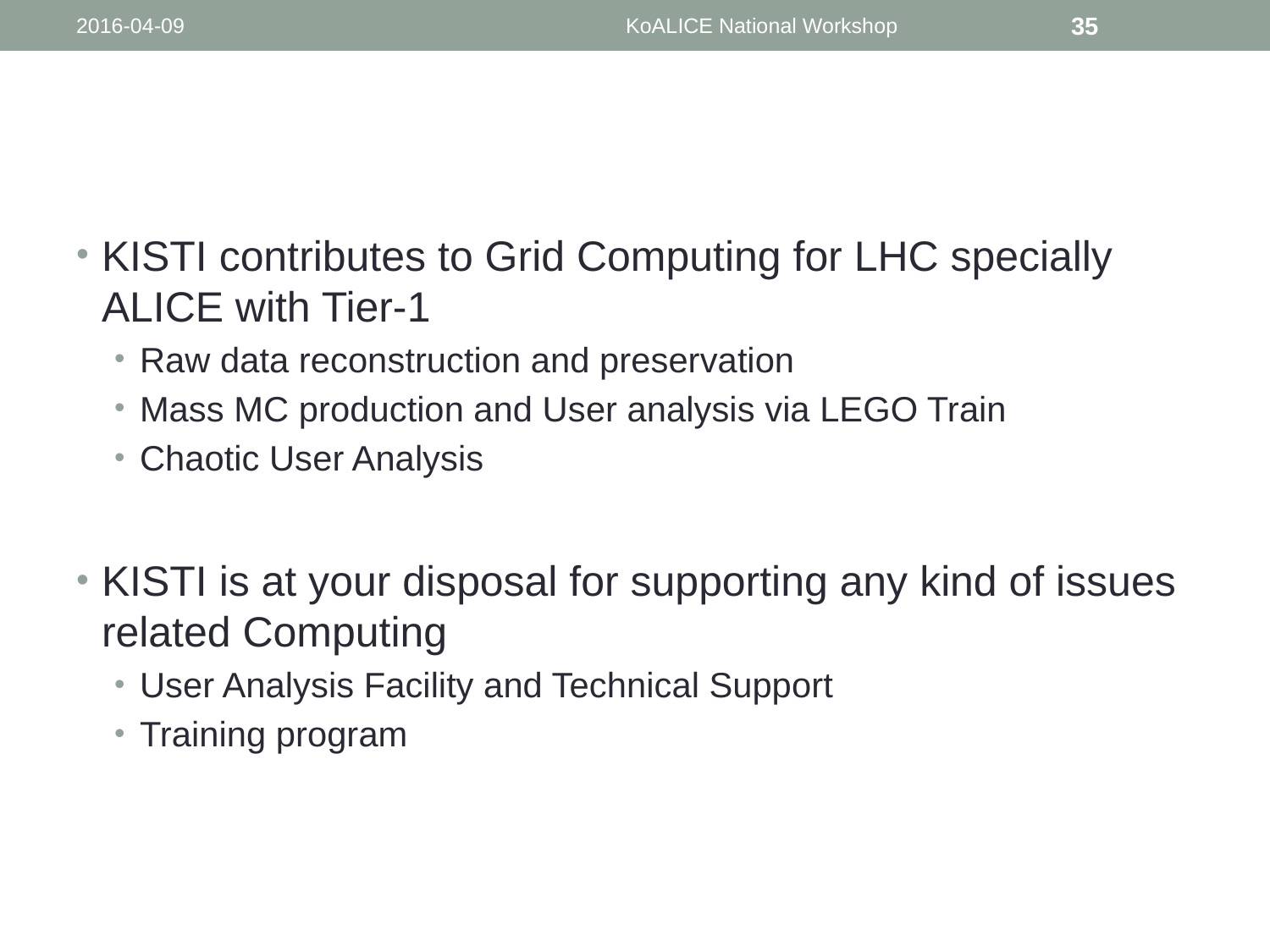

2016-04-09
KoALICE National Workshop
35
#
KISTI contributes to Grid Computing for LHC specially ALICE with Tier-1
Raw data reconstruction and preservation
Mass MC production and User analysis via LEGO Train
Chaotic User Analysis

KISTI is at your disposal for supporting any kind of issues related Computing
User Analysis Facility and Technical Support
Training program